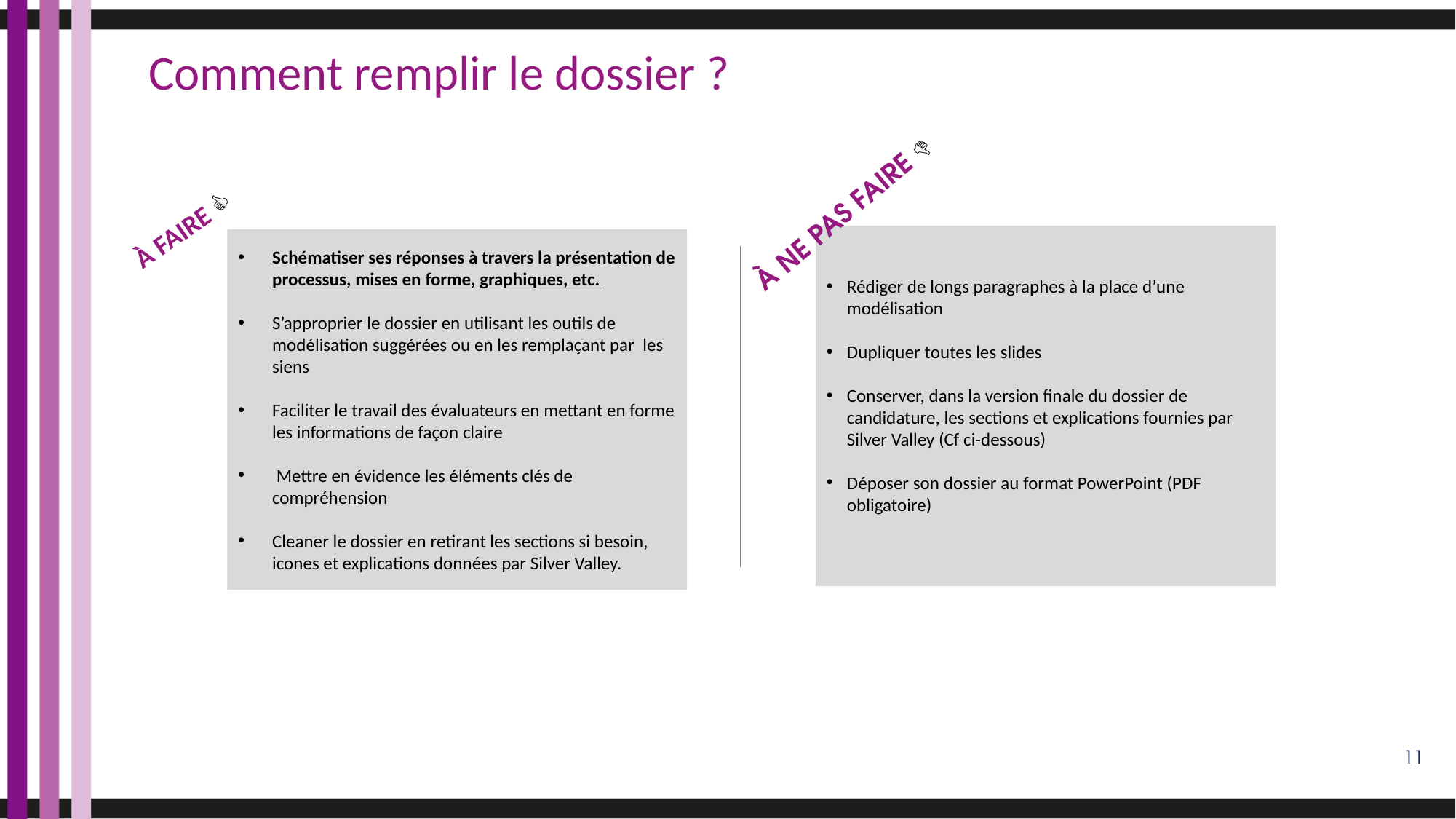

Comment remplir le dossier ?
À NE PAS FAIRE 👎
À FAIRE 👍
Rédiger de longs paragraphes à la place d’une modélisation

Dupliquer toutes les slides

Conserver, dans la version finale du dossier de candidature, les sections et explications fournies par Silver Valley (Cf ci-dessous)

Déposer son dossier au format PowerPoint (PDF obligatoire)

Schématiser ses réponses à travers la présentation de processus, mises en forme, graphiques, etc.

S’approprier le dossier en utilisant les outils de modélisation suggérées ou en les remplaçant par  les siens

Faciliter le travail des évaluateurs en mettant en forme les informations de façon claire

 Mettre en évidence les éléments clés de compréhension

Cleaner le dossier en retirant les sections si besoin, icones et explications données par Silver Valley.
11